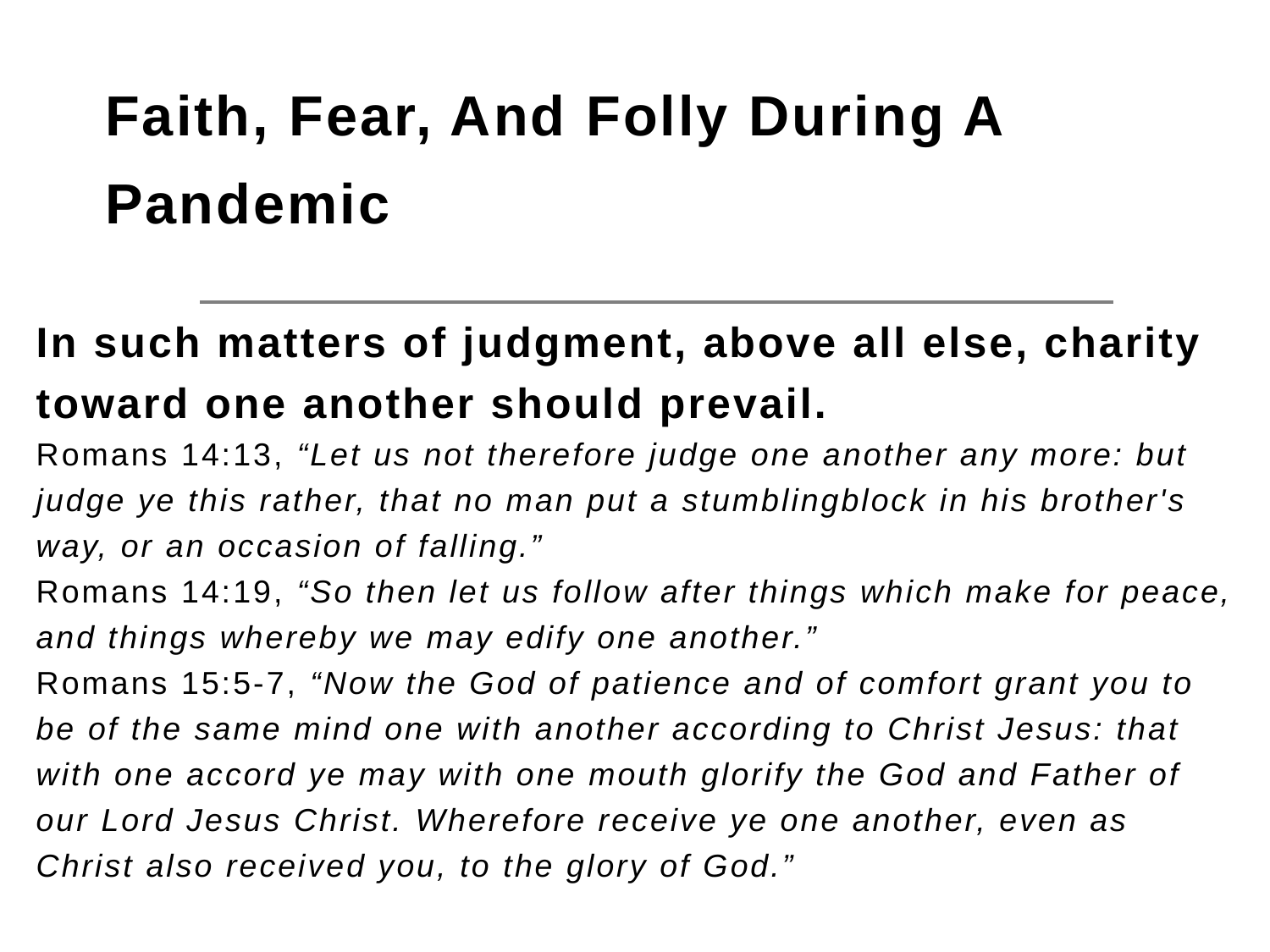

# Faith, Fear, And Folly During A Pandemic
In such matters of judgment, above all else, charity toward one another should prevail.
Romans 14:13, “Let us not therefore judge one another any more: but judge ye this rather, that no man put a stumblingblock in his brother's way, or an occasion of falling.”
Romans 14:19, “So then let us follow after things which make for peace, and things whereby we may edify one another.”
Romans 15:5-7, “Now the God of patience and of comfort grant you to be of the same mind one with another according to Christ Jesus: that with one accord ye may with one mouth glorify the God and Father of our Lord Jesus Christ. Wherefore receive ye one another, even as Christ also received you, to the glory of God.”